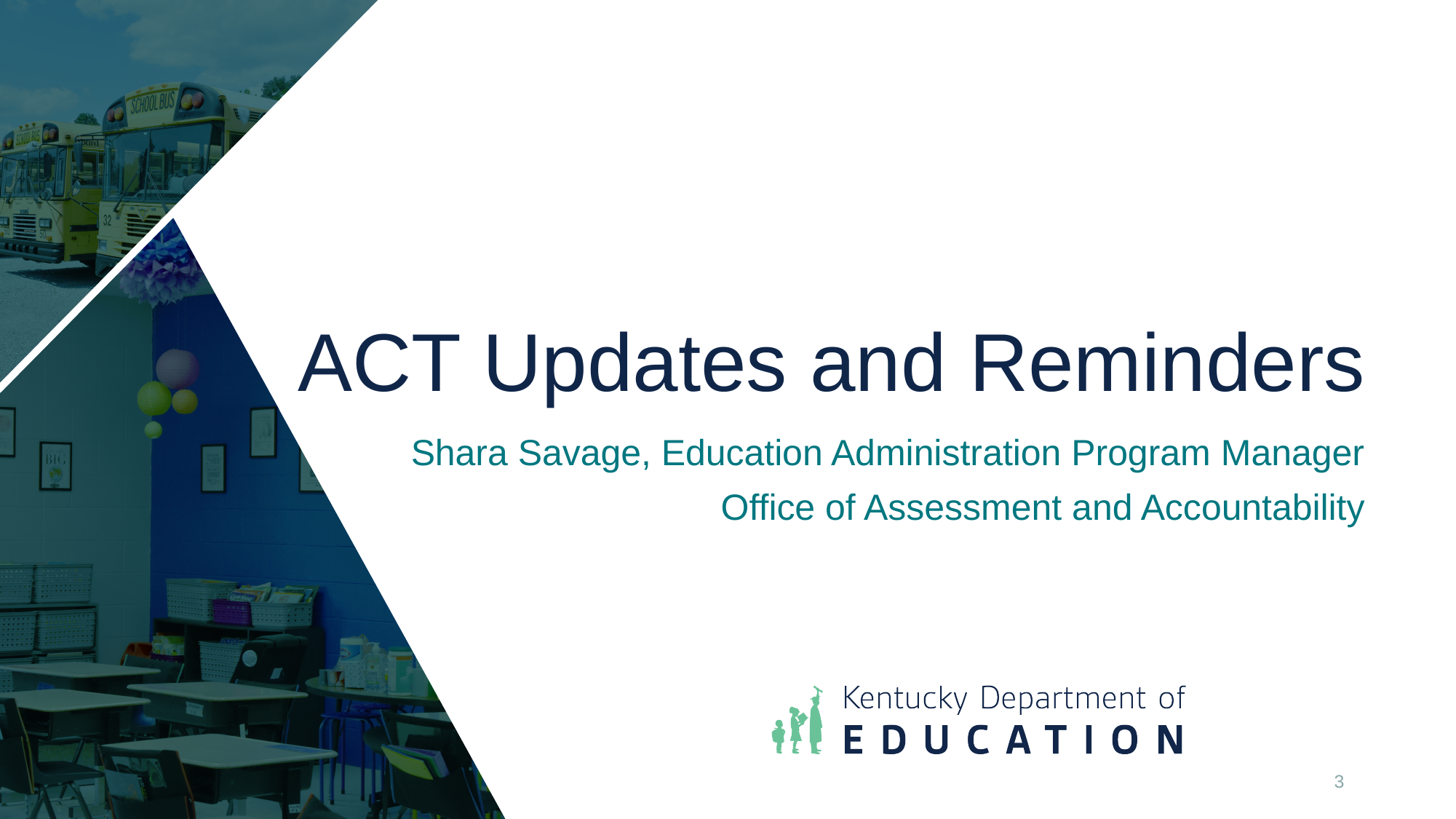

# ACT Updates and Reminders
Shara Savage, Education Administration Program Manager
Office of Assessment and Accountability

3